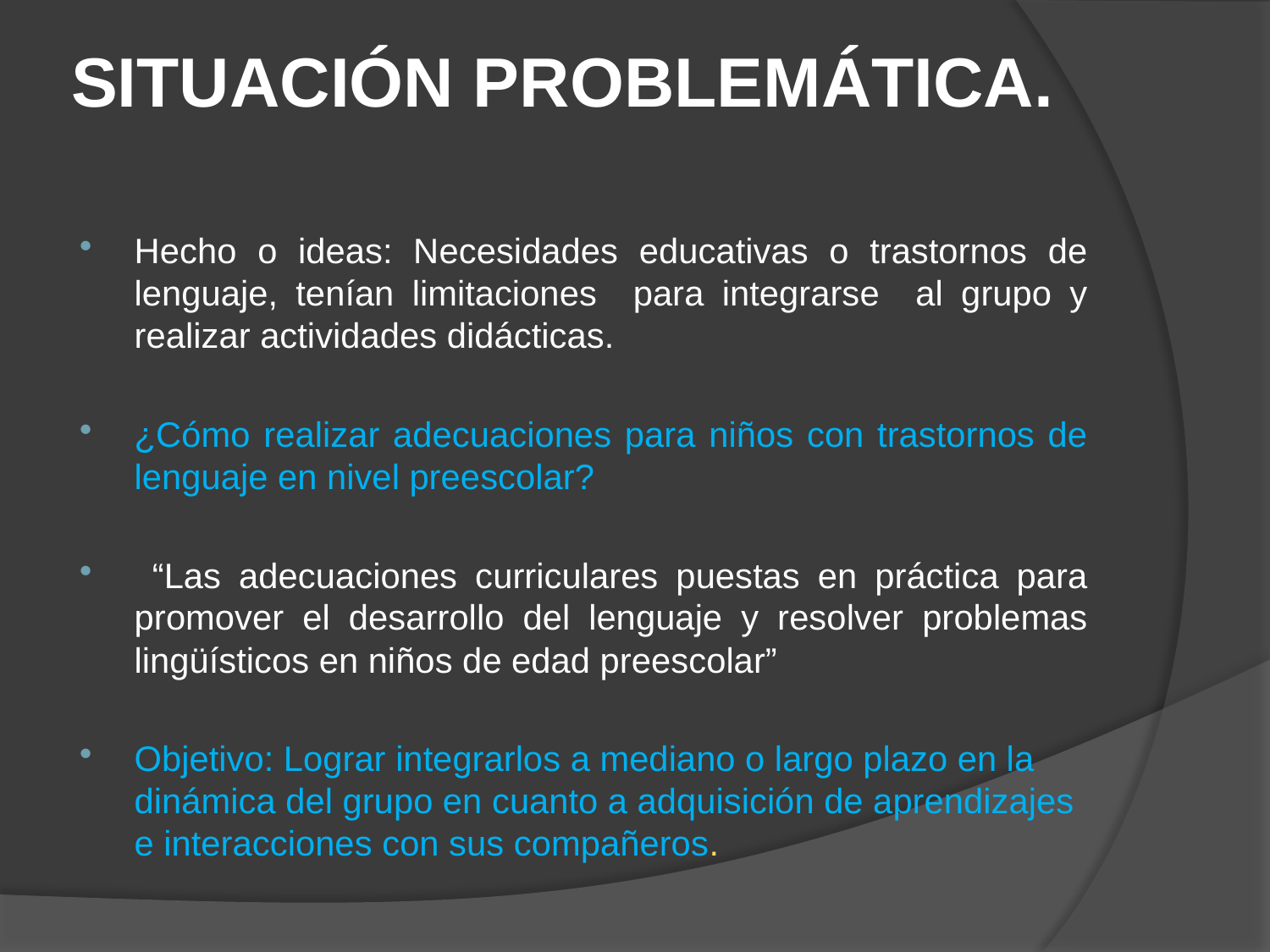

# SITUACIÓN PROBLEMÁTICA.
Hecho o ideas: Necesidades educativas o trastornos de lenguaje, tenían limitaciones  para integrarse  al grupo y realizar actividades didácticas.

¿Cómo realizar adecuaciones para niños con trastornos de lenguaje en nivel preescolar?

 “Las adecuaciones curriculares puestas en práctica para promover el desarrollo del lenguaje y resolver problemas lingüísticos en niños de edad preescolar”

Objetivo: Lograr integrarlos a mediano o largo plazo en la dinámica del grupo en cuanto a adquisición de aprendizajes e interacciones con sus compañeros.